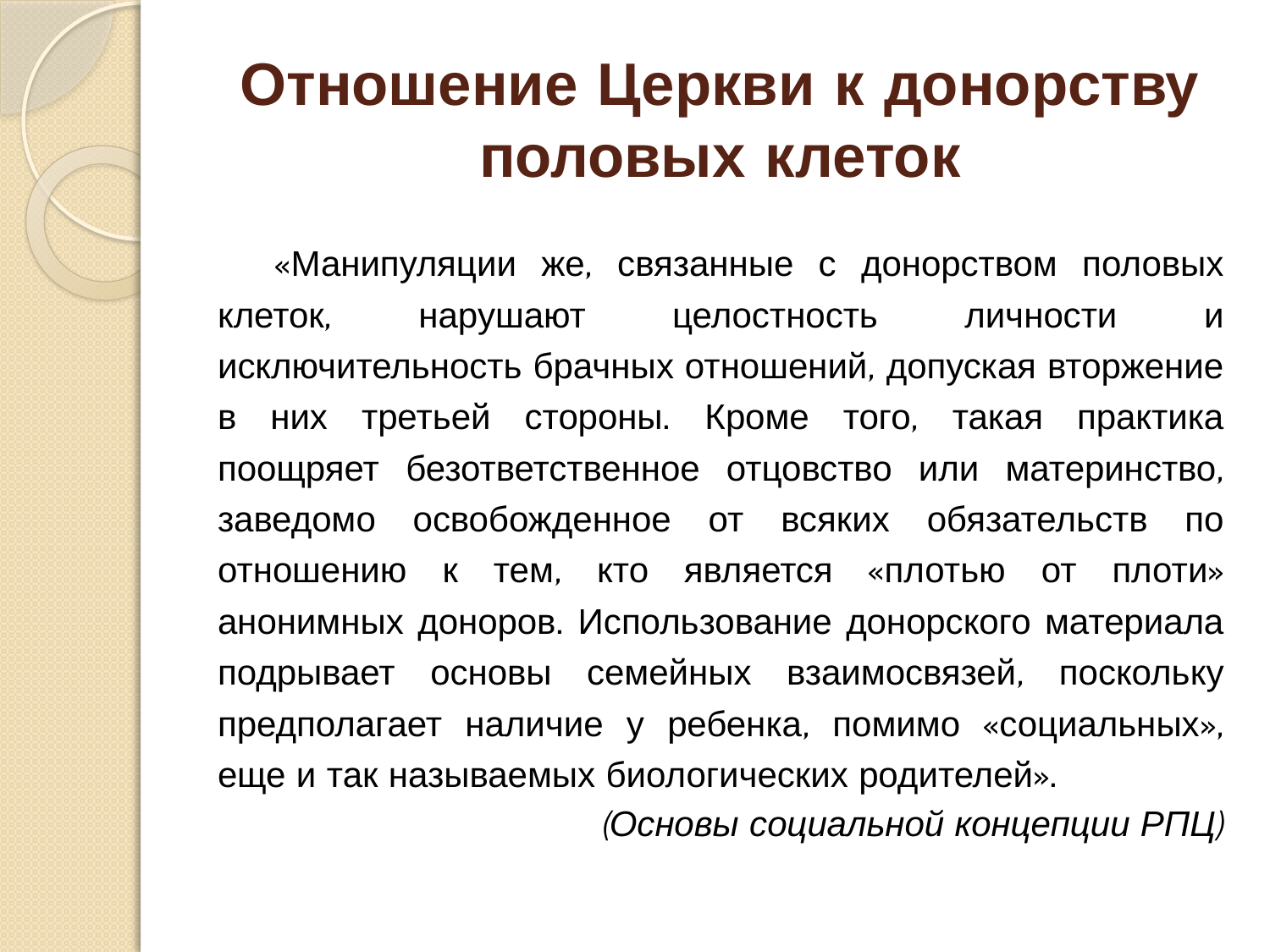

# Отношение Церкви к донорству половых клеток
«Манипуляции же, связанные с донорством половых клеток, нарушают целостность личности и исключительность брачных отношений, допуская вторжение в них третьей стороны. Кроме того, такая практика поощряет безответственное отцовство или материнство, заведомо освобожденное от всяких обязательств по отношению к тем, кто является «плотью от плоти» анонимных доноров. Использование донорского материала подрывает основы семейных взаимосвязей, поскольку предполагает наличие у ребенка, помимо «социальных», еще и так называемых биологических родителей».
(Основы социальной концепции РПЦ)